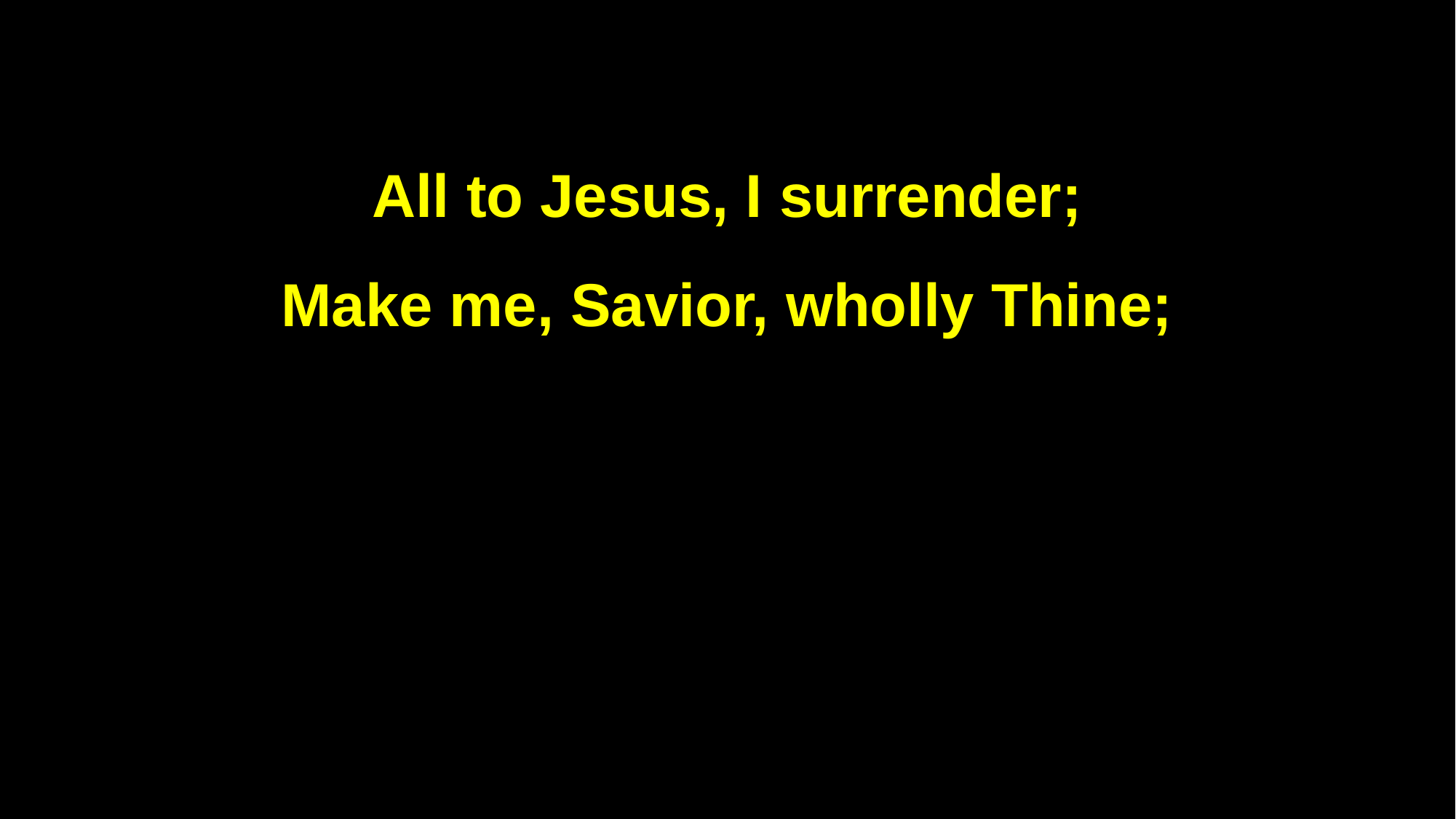

All to Jesus, I surrender;
Make me, Savior, wholly Thine;